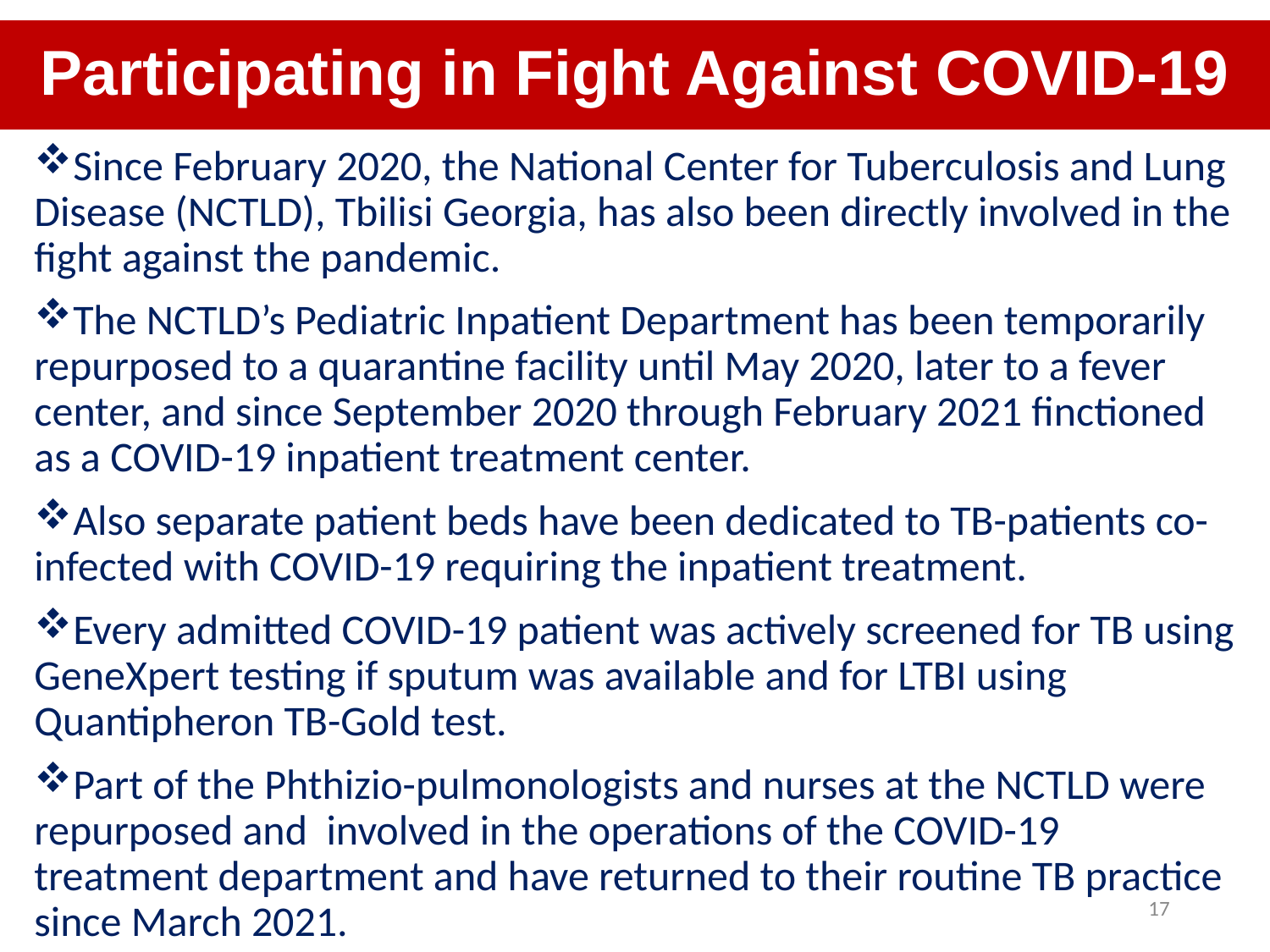

# Participating in Fight Against COVID-19
Since February 2020, the National Center for Tuberculosis and Lung Disease (NCTLD), Tbilisi Georgia, has also been directly involved in the fight against the pandemic.
The NCTLD’s Pediatric Inpatient Department has been temporarily repurposed to a quarantine facility until May 2020, later to a fever center, and since September 2020 through February 2021 finctioned as a COVID-19 inpatient treatment center.
Also separate patient beds have been dedicated to TB-patients co-infected with COVID-19 requiring the inpatient treatment.
Every admitted COVID-19 patient was actively screened for TB using GeneXpert testing if sputum was available and for LTBI using Quantipheron TB-Gold test.
Part of the Phthizio-pulmonologists and nurses at the NCTLD were repurposed and  involved in the operations of the COVID-19 treatment department and have returned to their routine TB practice since March 2021.
17